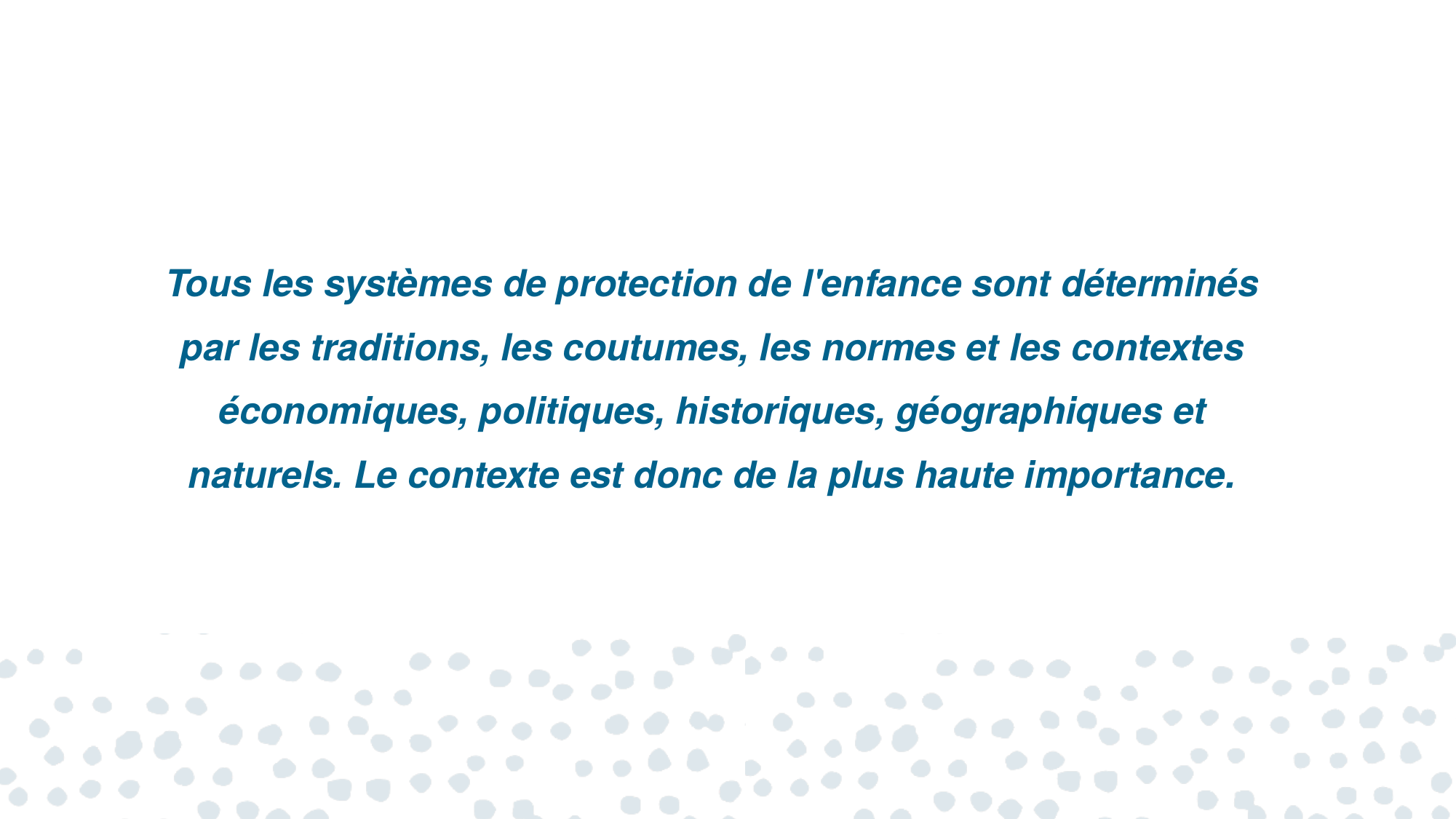

# Tous les systèmes de protection de l'enfance sont déterminés par les traditions, les coutumes, les normes et les contextes économiques, politiques, historiques, géographiques et naturels. Le contexte est donc de la plus haute importance.